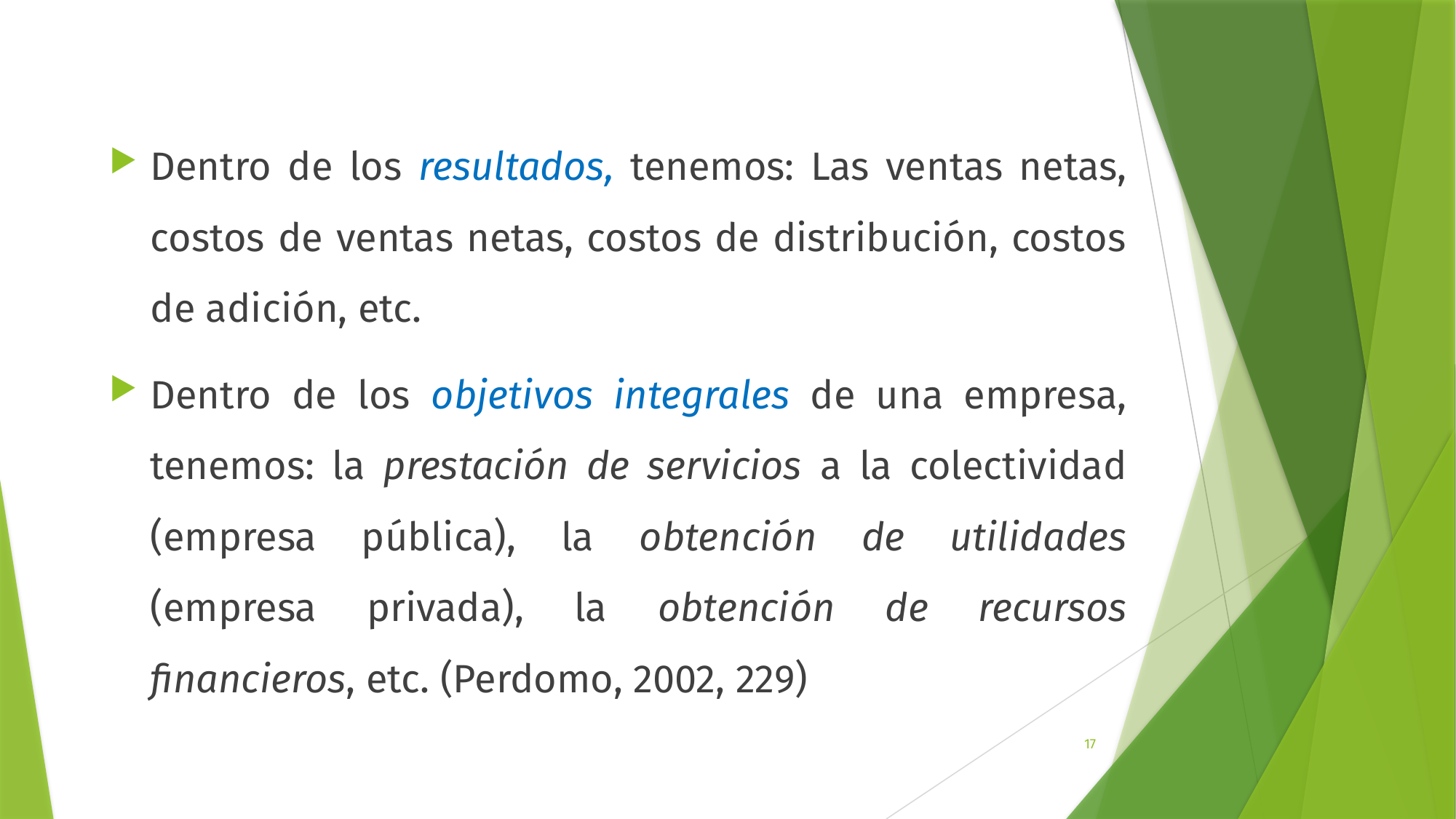

Dentro de los resultados, tenemos: Las ventas netas, costos de ventas netas, costos de distribución, costos de adición, etc.
Dentro de los objetivos integrales de una empresa, tenemos: la prestación de servicios a la colectividad (empresa pública), la obtención de utilidades (empresa privada), la obtención de recursos financieros, etc. (Perdomo, 2002, 229)

17